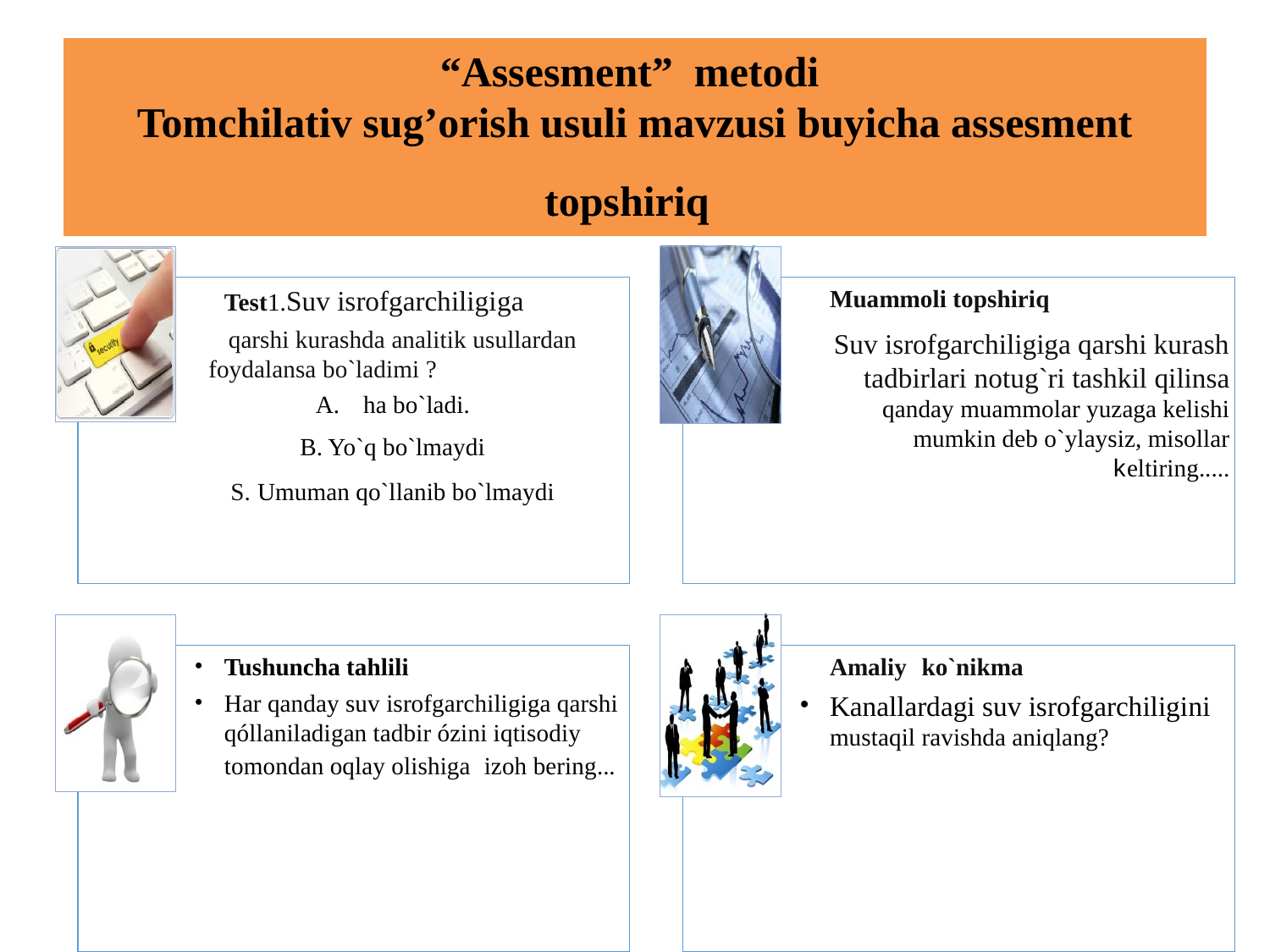

# “Assesment”  metodi Tomchilativ sug’orish usuli mavzusi buyicha assesment topshiriq

Test1.Suv isrofgarchiligiga
           qarshi kurashda analitik usullardan foydalansa bo`ladimi ?
ha bo`ladi.
B. Yo`q bo`lmaydi
S. Umuman qo`llanib bo`lmaydi

Muammoli topshiriq
Suv isrofgarchiligiga qarshi kurash tadbirlari notug`ri tashkil qilinsa qanday muammolar yuzaga kelishi mumkin deb o`ylaysiz, misollar keltiring.....

Tushuncha tahlili
Har qanday suv isrofgarchiligiga qarshi qóllaniladigan tadbir ózini iqtisodiy tomondan oqlay olishiga  izoh bering...
Amaliy ko`nikma
Kanallardagi suv isrofgarchiligini mustaqil ravishda aniqlang?